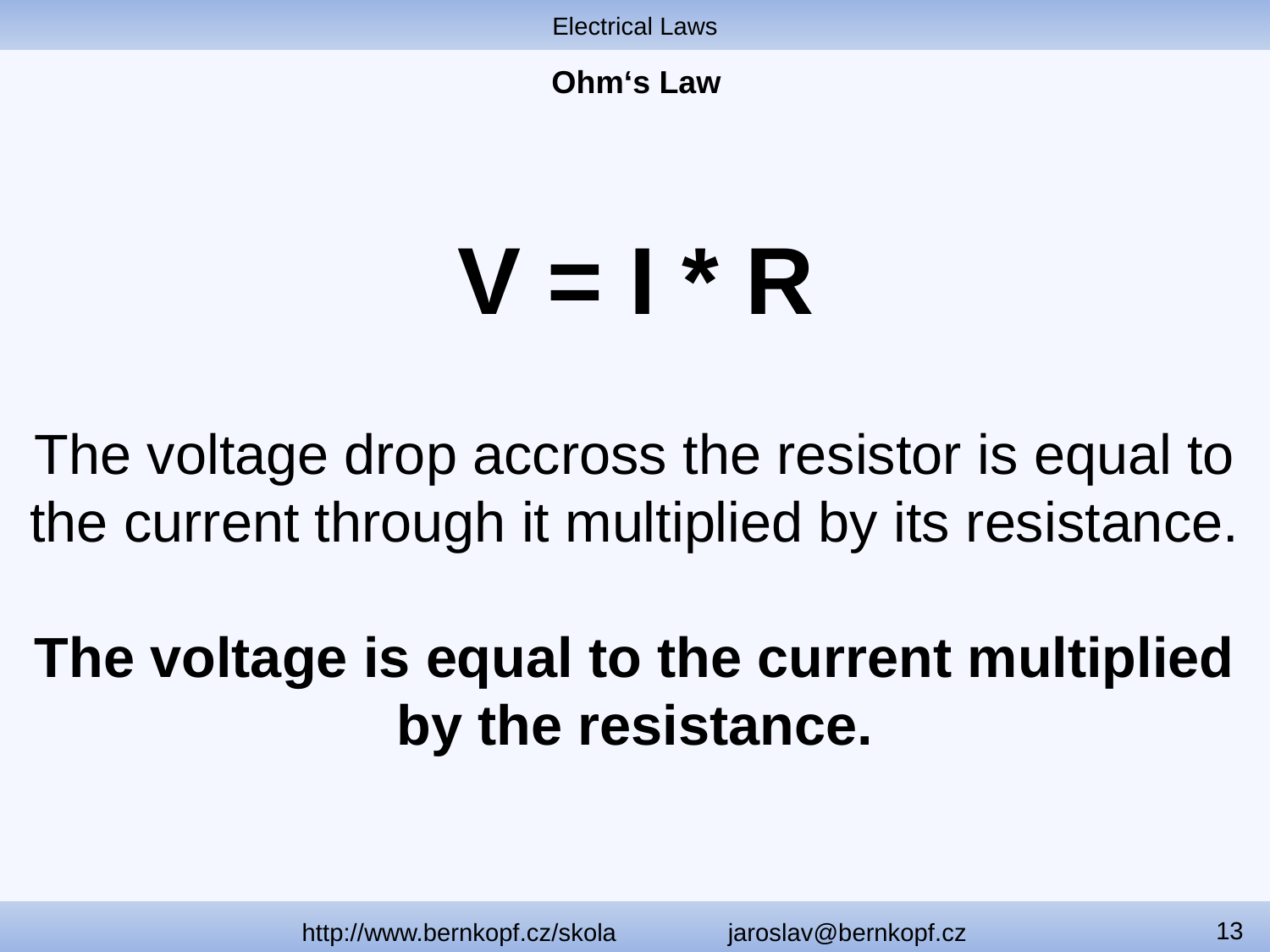

Electrical Laws
# Ohm‘s Law
V = I * R
The voltage drop accross the resistor is equal to the current through it multiplied by its resistance.

The voltage is equal to the current multiplied by the resistance.
13
http://www.bernkopf.cz/skola                jaroslav@bernkopf.cz